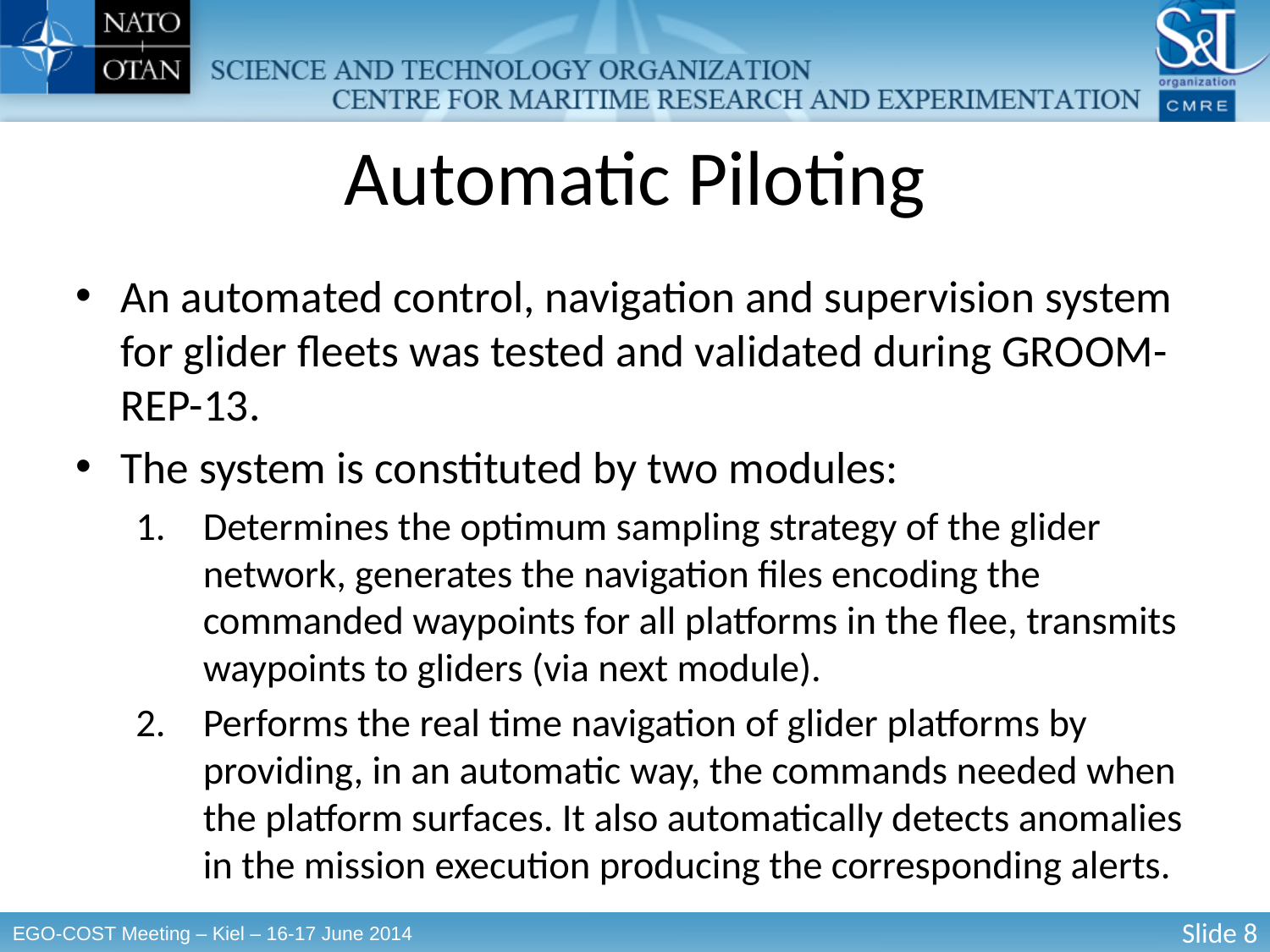

# Automatic Piloting
An automated control, navigation and supervision system for glider fleets was tested and validated during GROOM-REP-13.
The system is constituted by two modules:
Determines the optimum sampling strategy of the glider network, generates the navigation files encoding the commanded waypoints for all platforms in the flee, transmits waypoints to gliders (via next module).
Performs the real time navigation of glider platforms by providing, in an automatic way, the commands needed when the platform surfaces. It also automatically detects anomalies in the mission execution producing the corresponding alerts.